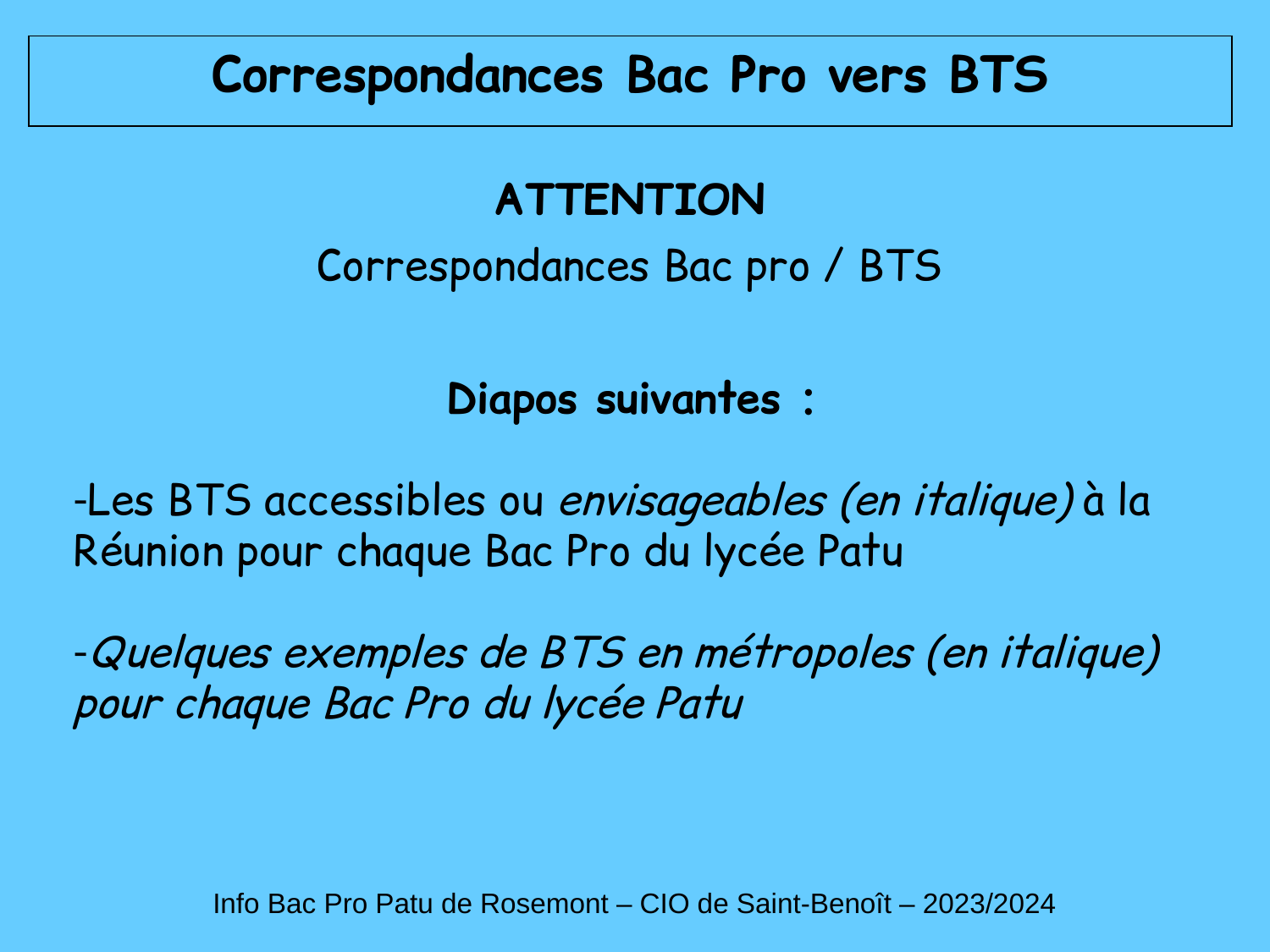

Correspondances Bac Pro vers BTS
ATTENTION

Correspondances Bac pro / BTS

Diapos suivantes :

Les BTS accessibles ou envisageables (en italique) à la Réunion pour chaque Bac Pro du lycée Patu

Quelques exemples de BTS en métropoles (en italique) pour chaque Bac Pro du lycée Patu

Info Bac Pro Patu de Rosemont – CIO de Saint-Benoît – 2023/2024